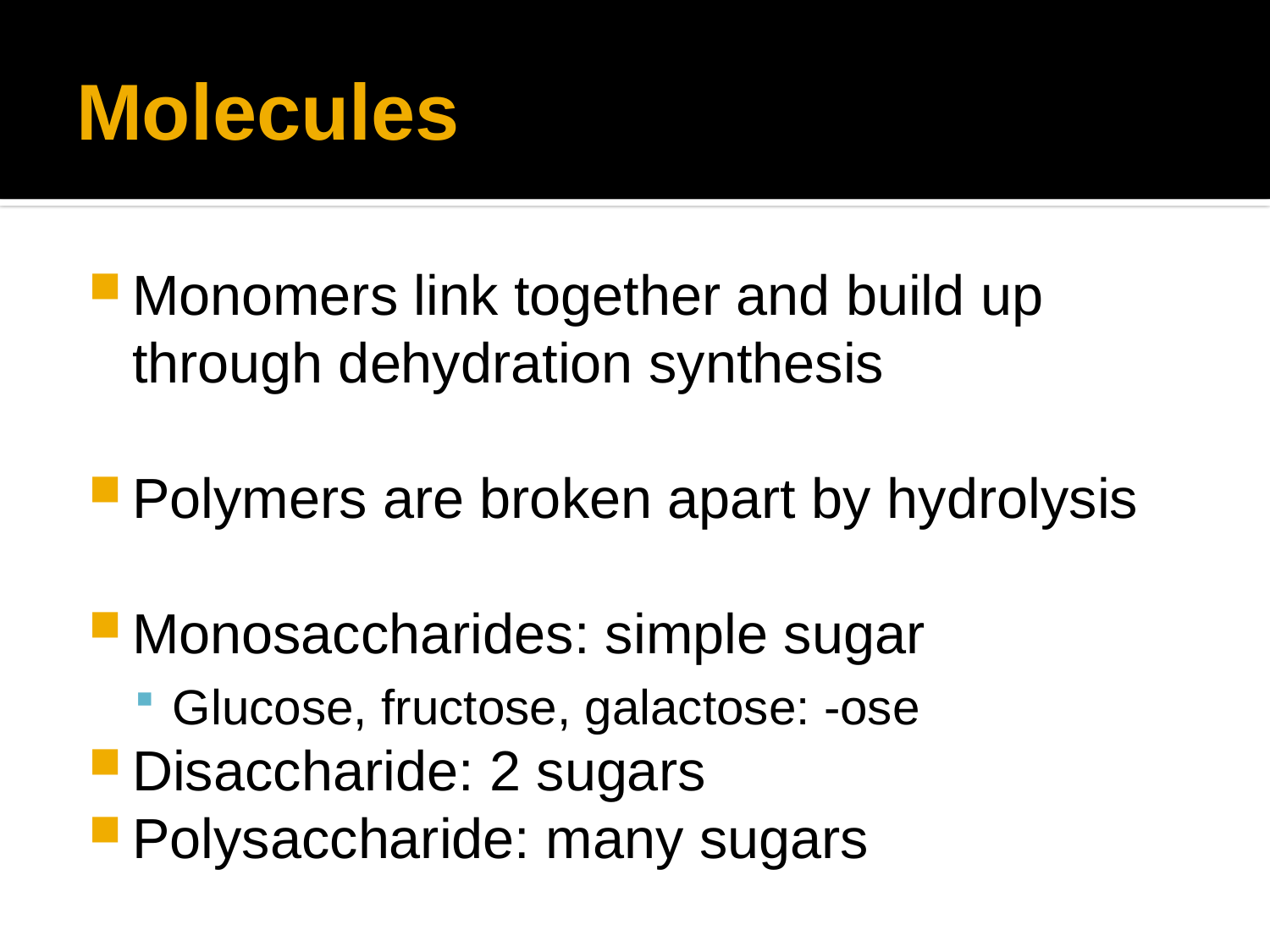

# Molecules
Monomers link together and build up through dehydration synthesis

Polymers are broken apart by hydrolysis

Monosaccharides: simple sugar
Glucose, fructose, galactose: -ose
Disaccharide: 2 sugars
Polysaccharide: many sugars